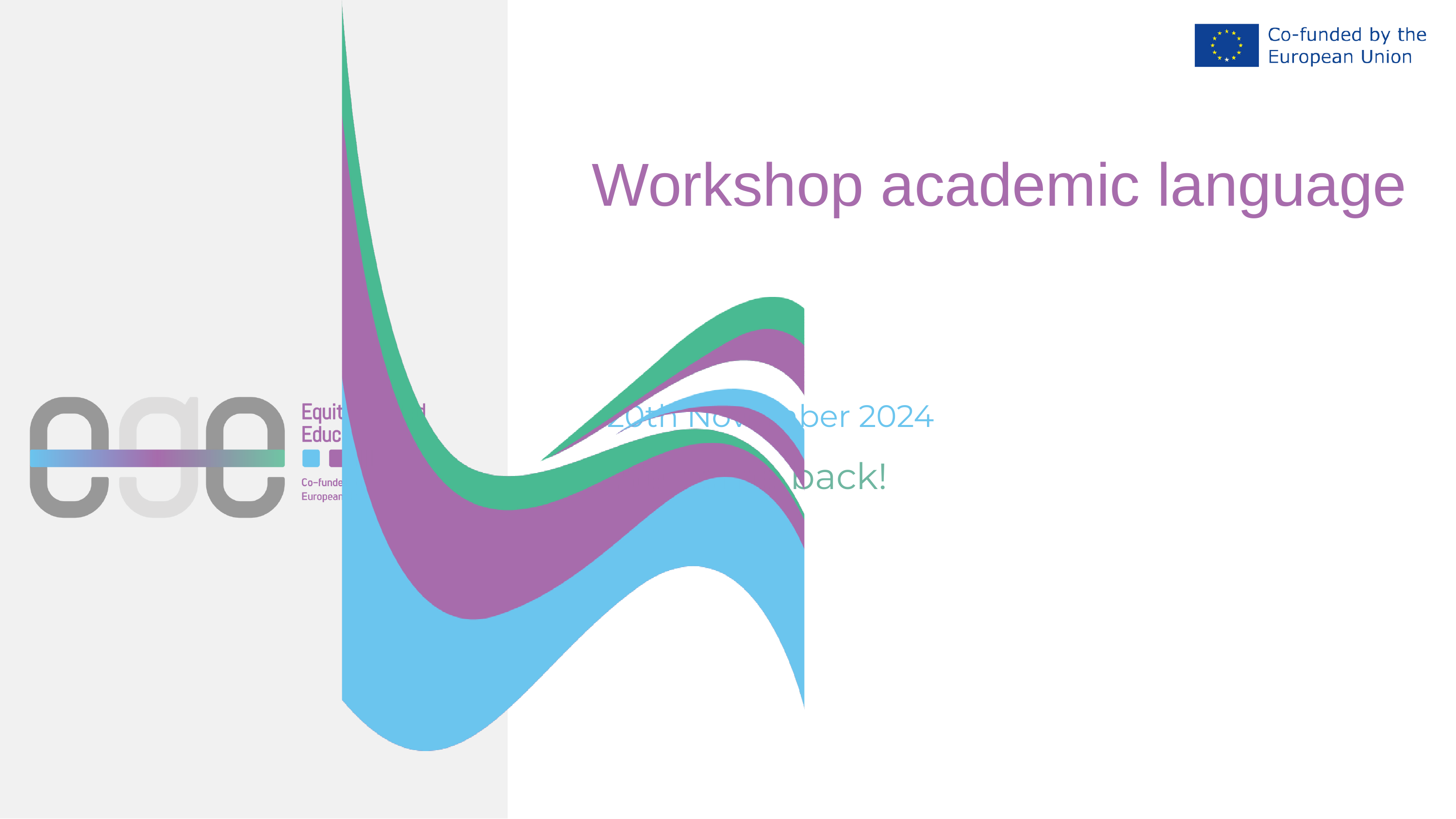

Workshop academic language

20th November 2024

Welcome back!